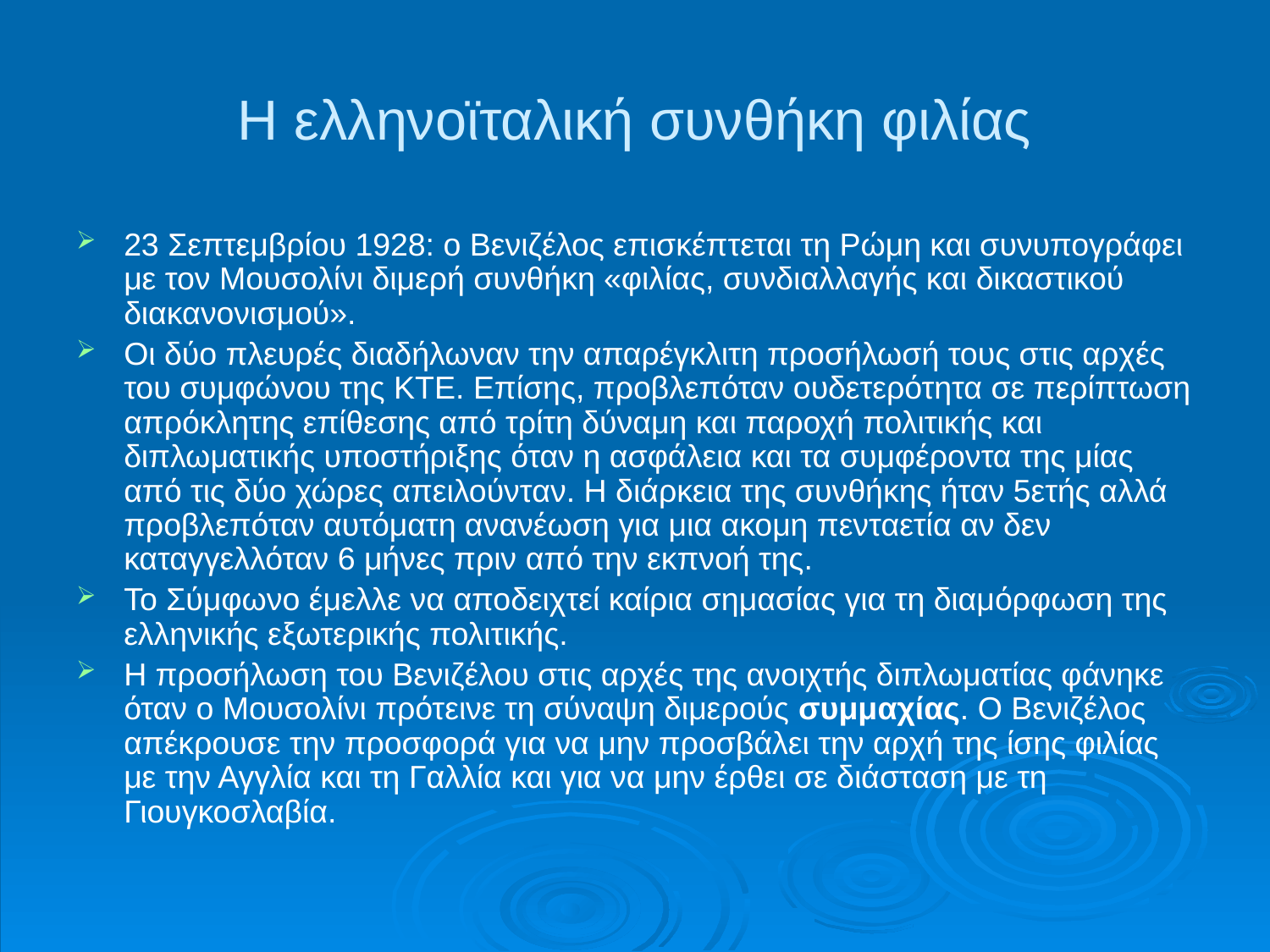

# Η ελληνοϊταλική συνθήκη φιλίας
23 Σεπτεμβρίου 1928: ο Βενιζέλος επισκέπτεται τη Ρώμη και συνυπογράφει με τον Μουσολίνι διμερή συνθήκη «φιλίας, συνδιαλλαγής και δικαστικού διακανονισμού».
Οι δύο πλευρές διαδήλωναν την απαρέγκλιτη προσήλωσή τους στις αρχές του συμφώνου της ΚΤΕ. Επίσης, προβλεπόταν ουδετερότητα σε περίπτωση απρόκλητης επίθεσης από τρίτη δύναμη και παροχή πολιτικής και διπλωματικής υποστήριξης όταν η ασφάλεια και τα συμφέροντα της μίας από τις δύο χώρες απειλούνταν. Η διάρκεια της συνθήκης ήταν 5ετής αλλά προβλεπόταν αυτόματη ανανέωση για μια ακομη πενταετία αν δεν καταγγελλόταν 6 μήνες πριν από την εκπνοή της.
Το Σύμφωνο έμελλε να αποδειχτεί καίρια σημασίας για τη διαμόρφωση της ελληνικής εξωτερικής πολιτικής.
Η προσήλωση του Βενιζέλου στις αρχές της ανοιχτής διπλωματίας φάνηκε όταν ο Μουσολίνι πρότεινε τη σύναψη διμερούς συμμαχίας. Ο Βενιζέλος απέκρουσε την προσφορά για να μην προσβάλει την αρχή της ίσης φιλίας με την Αγγλία και τη Γαλλία και για να μην έρθει σε διάσταση με τη Γιουγκοσλαβία.